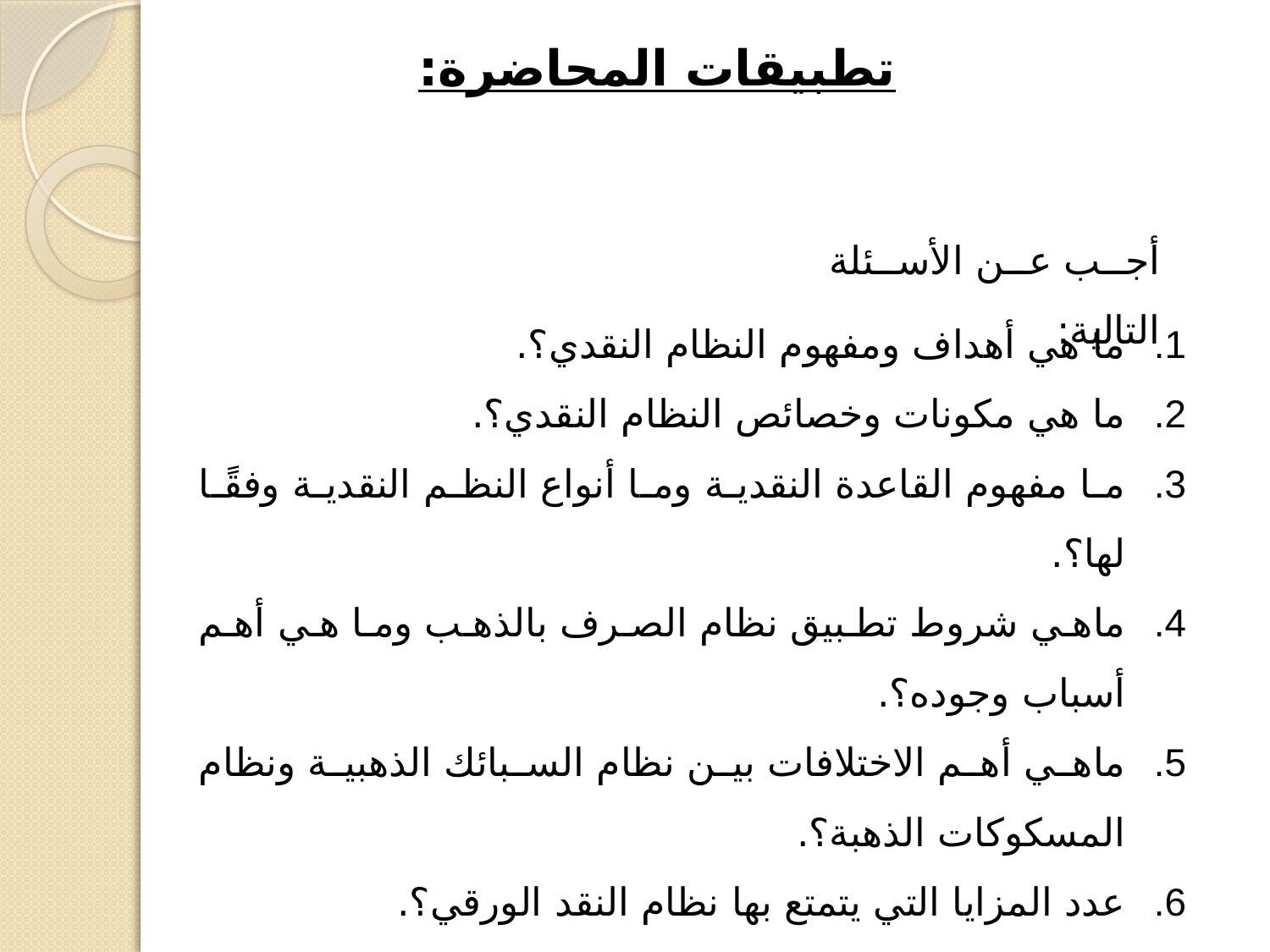

تطبيقات المحاضرة:
أجب عن الأسئلة  التالية:
ما هي أهداف ومفهوم النظام النقدي؟.
ما هي مكونات وخصائص النظام النقدي؟.
ما مفهوم القاعدة النقدية وما أنواع النظم النقدية وفقًا لها؟.
ماهي شروط تطبيق نظام الصرف بالذهب وما هي أهم أسباب وجوده؟.
ماهي أهم الاختلافات بين نظام السبائك الذهبية ونظام المسكوكات الذهبة؟.
عدد المزايا التي يتمتع بها نظام النقد الورقي؟.